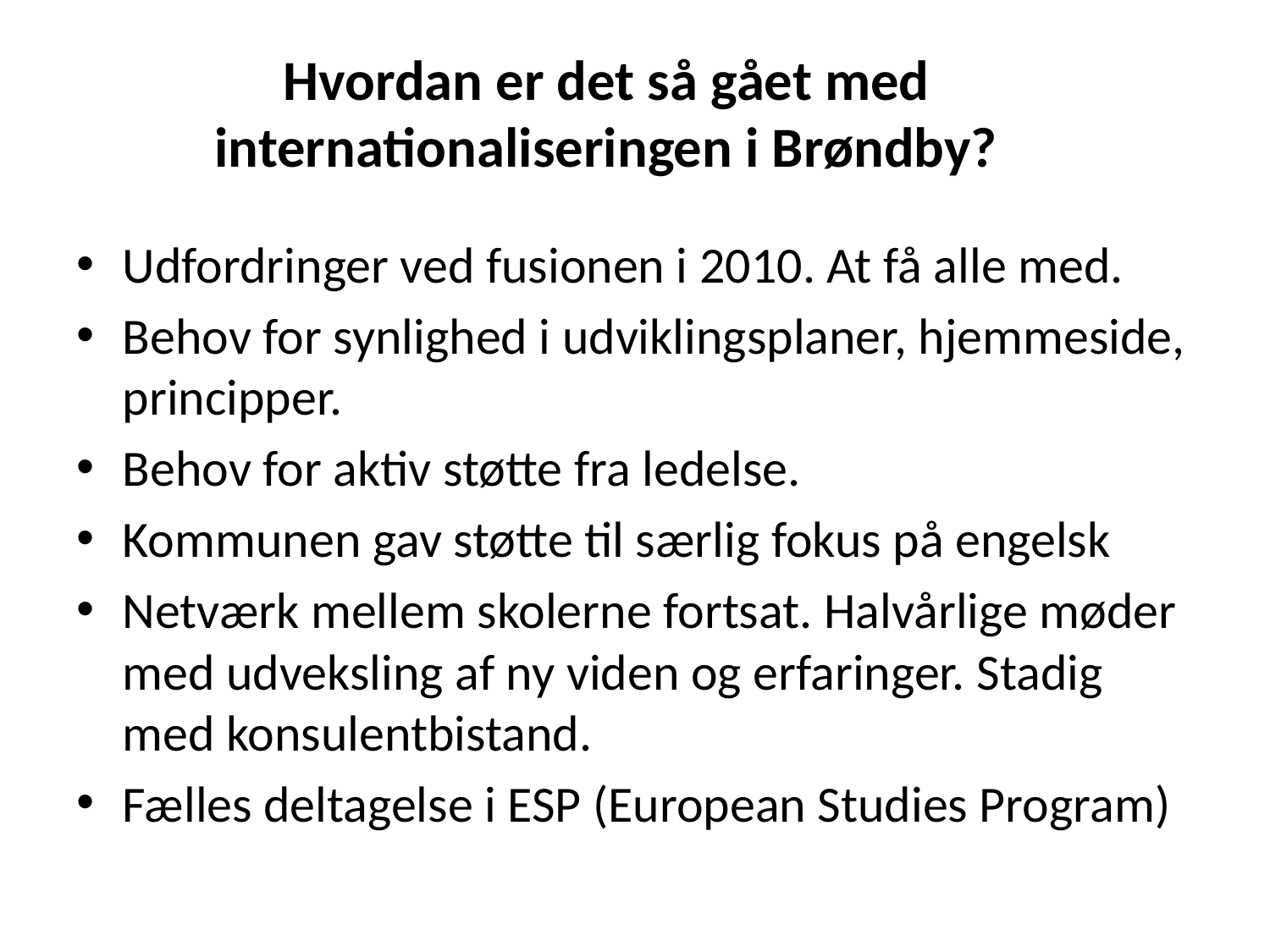

# Hvordan er det så gået med internationaliseringen i Brøndby?
Udfordringer ved fusionen i 2010. At få alle med.
Behov for synlighed i udviklingsplaner, hjemmeside, principper.
Behov for aktiv støtte fra ledelse.
Kommunen gav støtte til særlig fokus på engelsk
Netværk mellem skolerne fortsat. Halvårlige møder med udveksling af ny viden og erfaringer. Stadig med konsulentbistand.
Fælles deltagelse i ESP (European Studies Program)